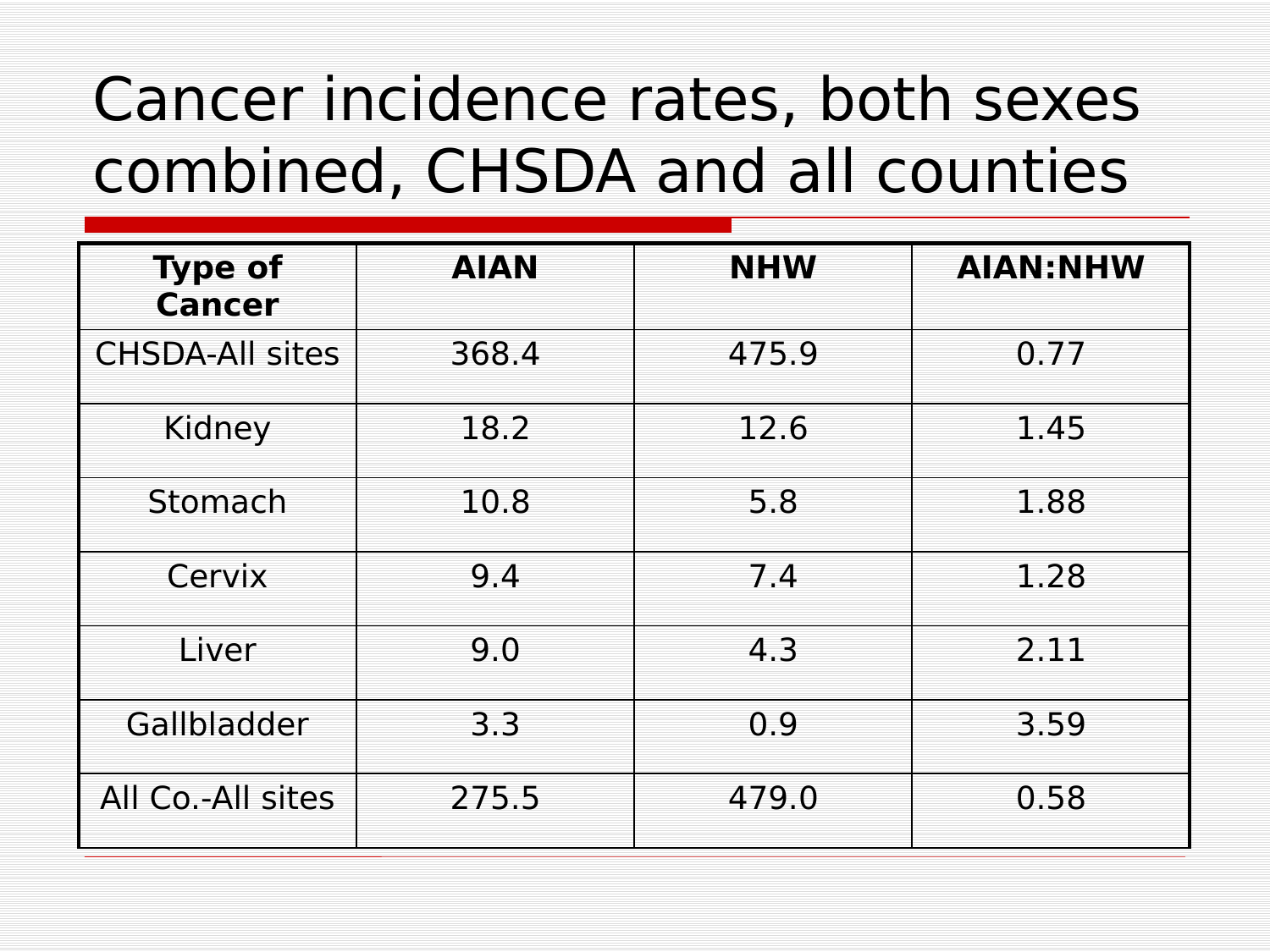

# Cancer incidence rates, both sexes combined, CHSDA and all counties
| Type of Cancer | AIAN | NHW | AIAN:NHW |
| --- | --- | --- | --- |
| CHSDA-All sites | 368.4 | 475.9 | 0.77 |
| Kidney | 18.2 | 12.6 | 1.45 |
| Stomach | 10.8 | 5.8 | 1.88 |
| Cervix | 9.4 | 7.4 | 1.28 |
| Liver | 9.0 | 4.3 | 2.11 |
| Gallbladder | 3.3 | 0.9 | 3.59 |
| All Co.-All sites | 275.5 | 479.0 | 0.58 |